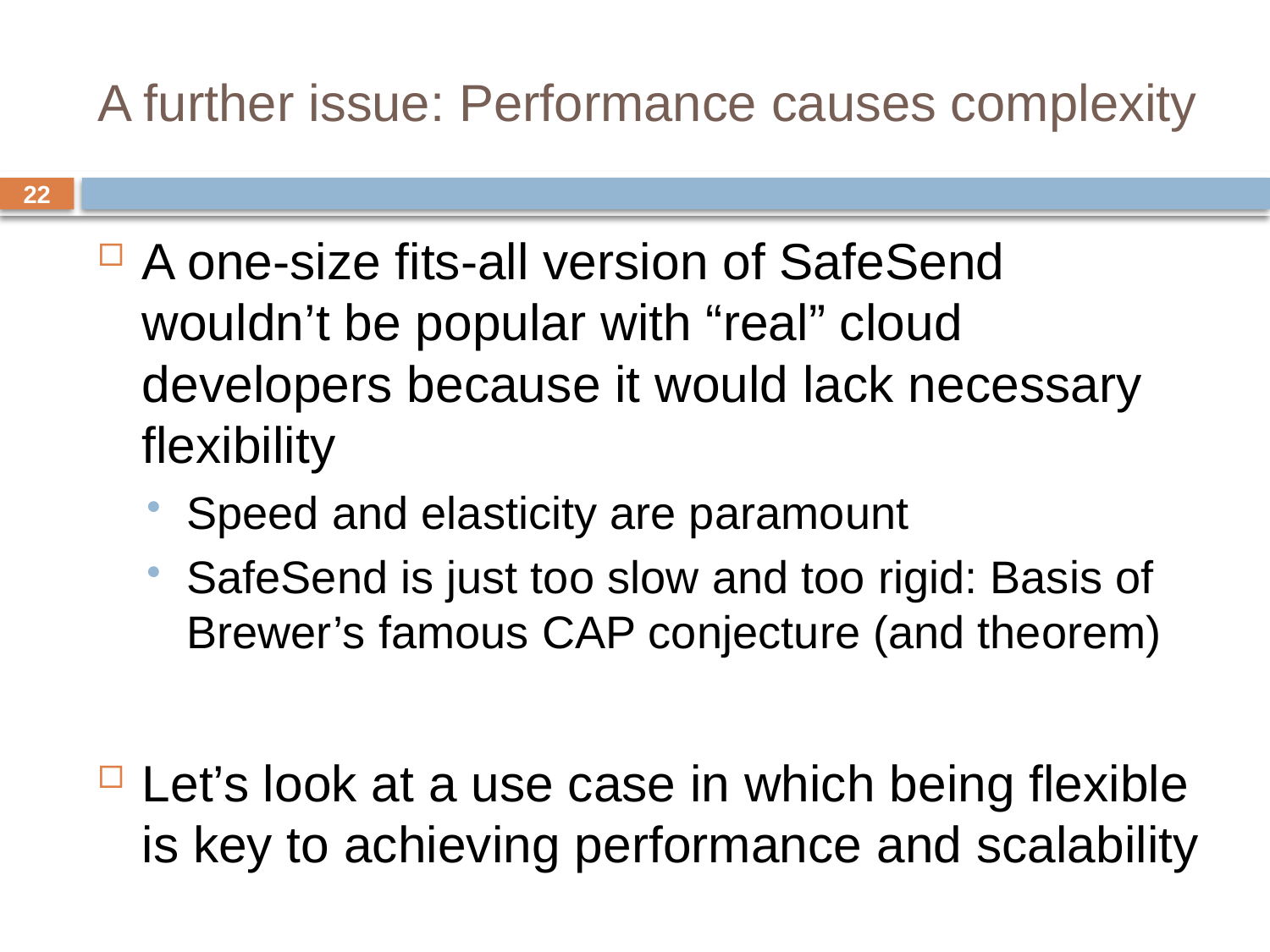

# A further issue: Performance causes complexity
22
A one-size fits-all version of SafeSend wouldn’t be popular with “real” cloud developers because it would lack necessary flexibility
Speed and elasticity are paramount
SafeSend is just too slow and too rigid: Basis of Brewer’s famous CAP conjecture (and theorem)

Let’s look at a use case in which being flexible is key to achieving performance and scalability